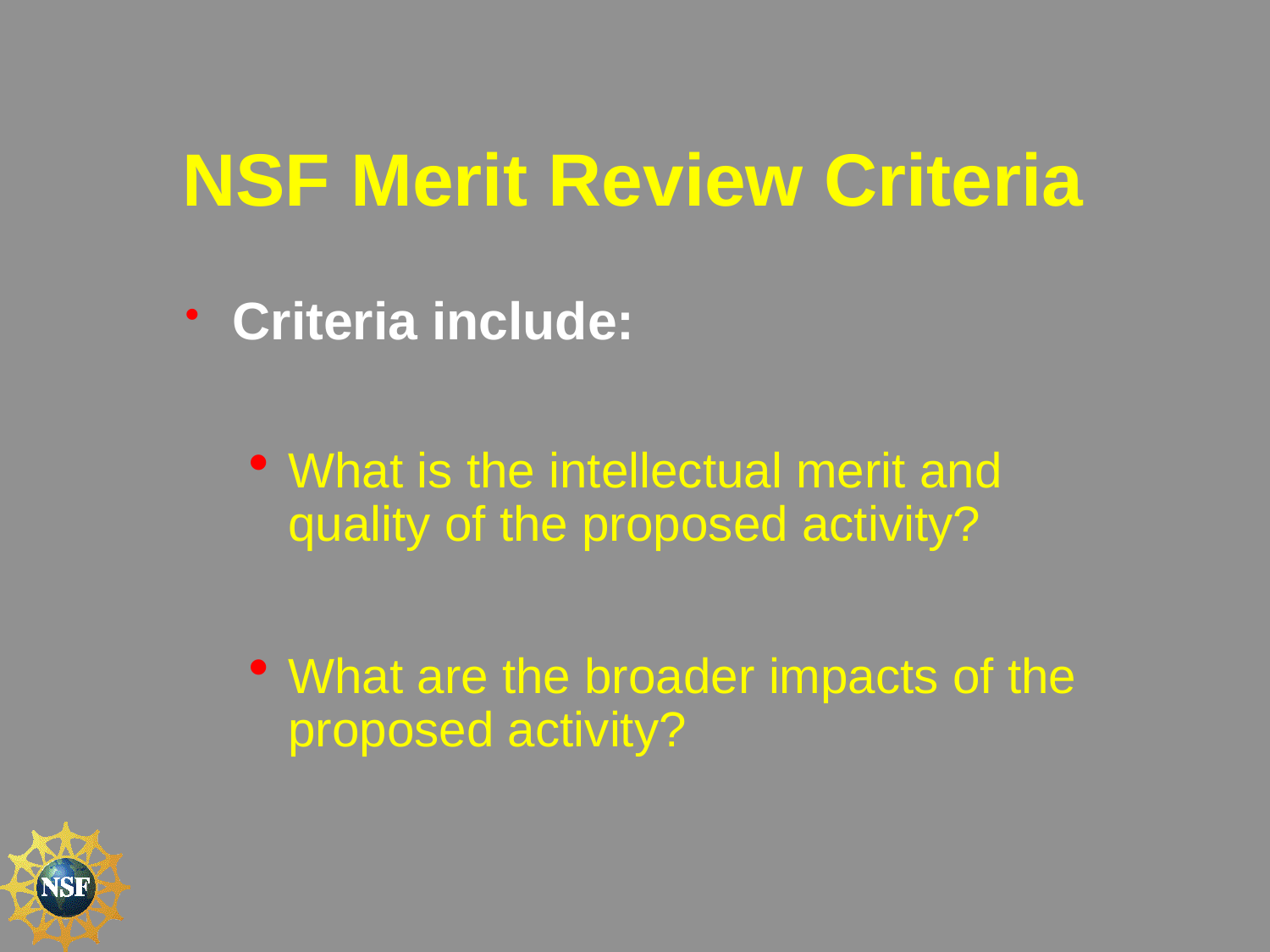

# NSF Merit Review Criteria
Criteria include:

What is the intellectual merit and quality of the proposed activity?

What are the broader impacts of the proposed activity?